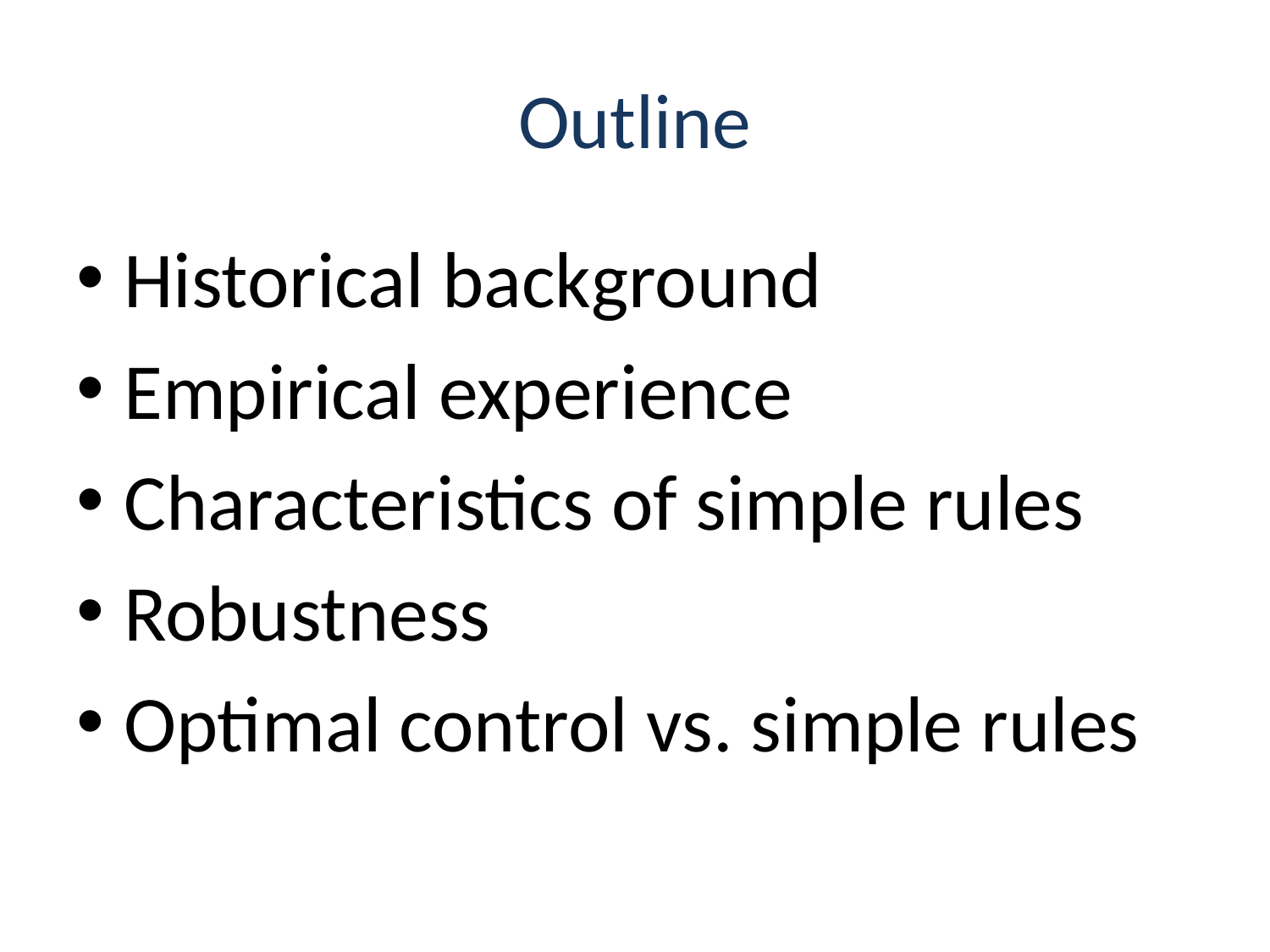

# Outline
Historical background
Empirical experience
Characteristics of simple rules
Robustness
Optimal control vs. simple rules